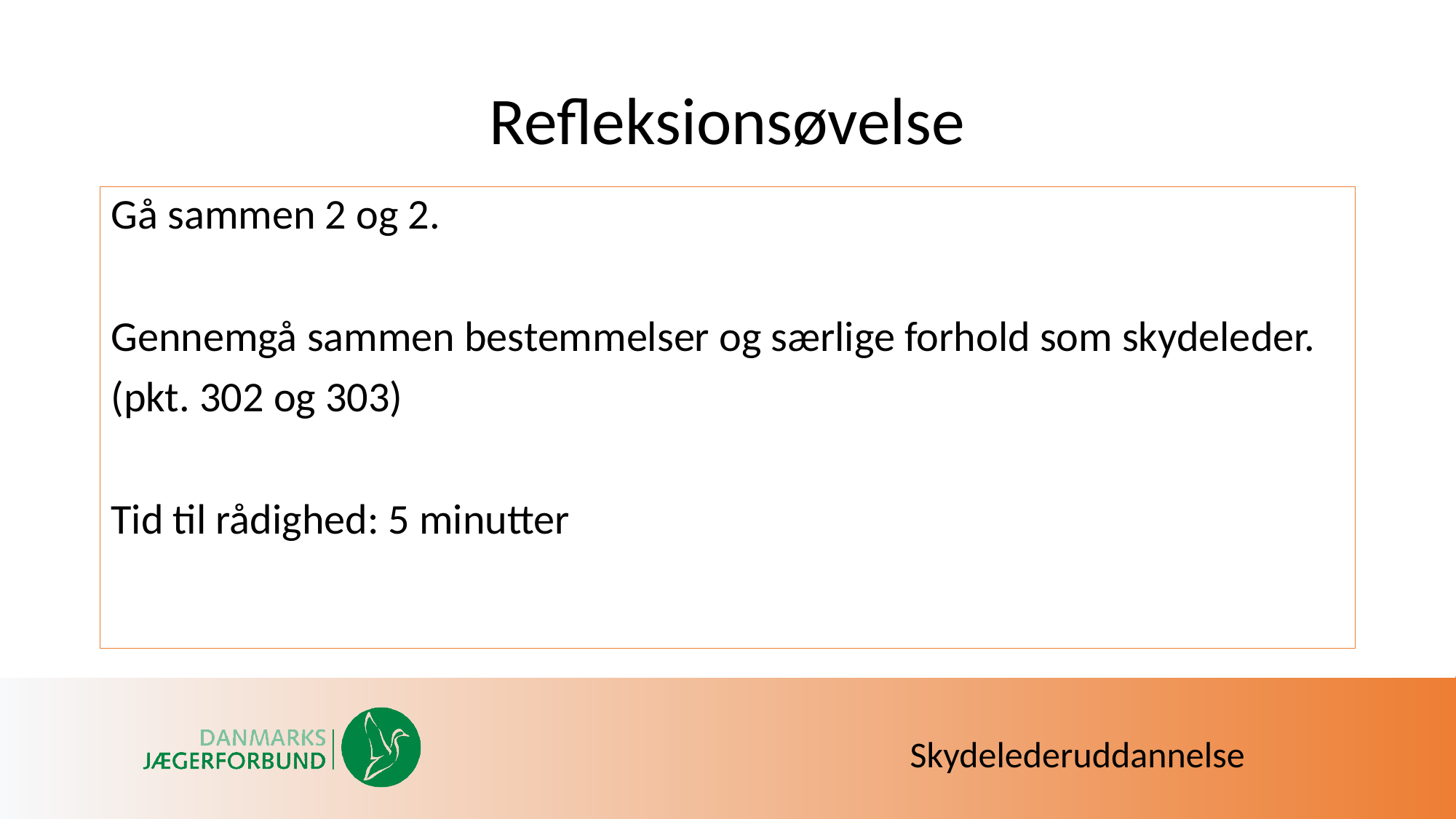

# Refleksionsøvelse
Gå sammen 2 og 2.

Gennemgå sammen bestemmelser og særlige forhold som skydeleder.
(pkt. 302 og 303)

Tid til rådighed: 5 minutter